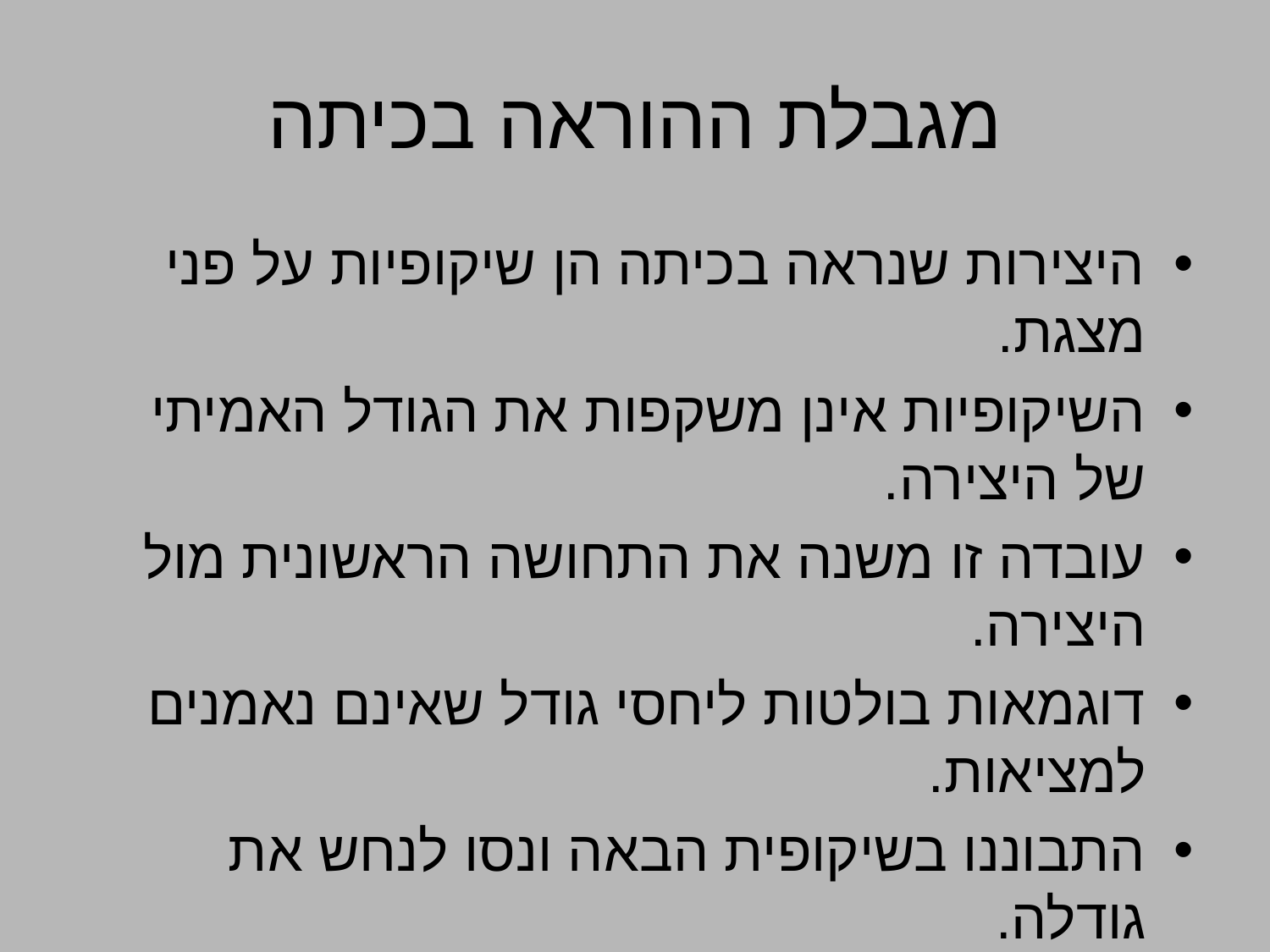

# מגבלת ההוראה בכיתה
היצירות שנראה בכיתה הן שיקופיות על פני מצגת.
השיקופיות אינן משקפות את הגודל האמיתי של היצירה.
עובדה זו משנה את התחושה הראשונית מול היצירה.
דוגמאות בולטות ליחסי גודל שאינם נאמנים למציאות.
התבוננו בשיקופית הבאה ונסו לנחש את גודלה.